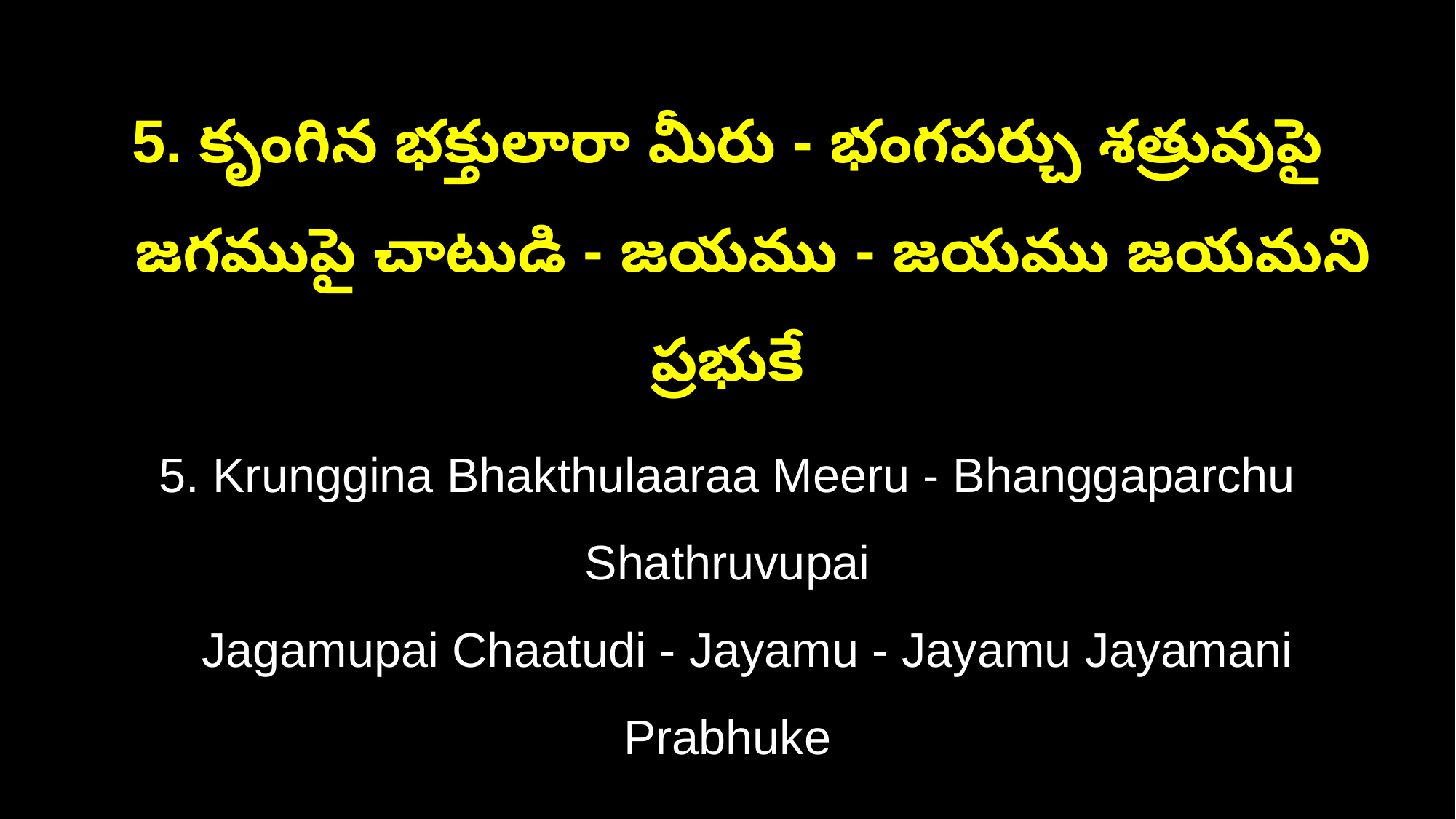

5. కృంగిన భక్తులారా మీరు - భంగపర్చు శత్రువుపై
   జగముపై చాటుడి - జయము - జయము జయమని ప్రభుకే
5. Krunggina Bhakthulaaraa Meeru - Bhanggaparchu Shathruvupai
   Jagamupai Chaatudi - Jayamu - Jayamu Jayamani Prabhuke